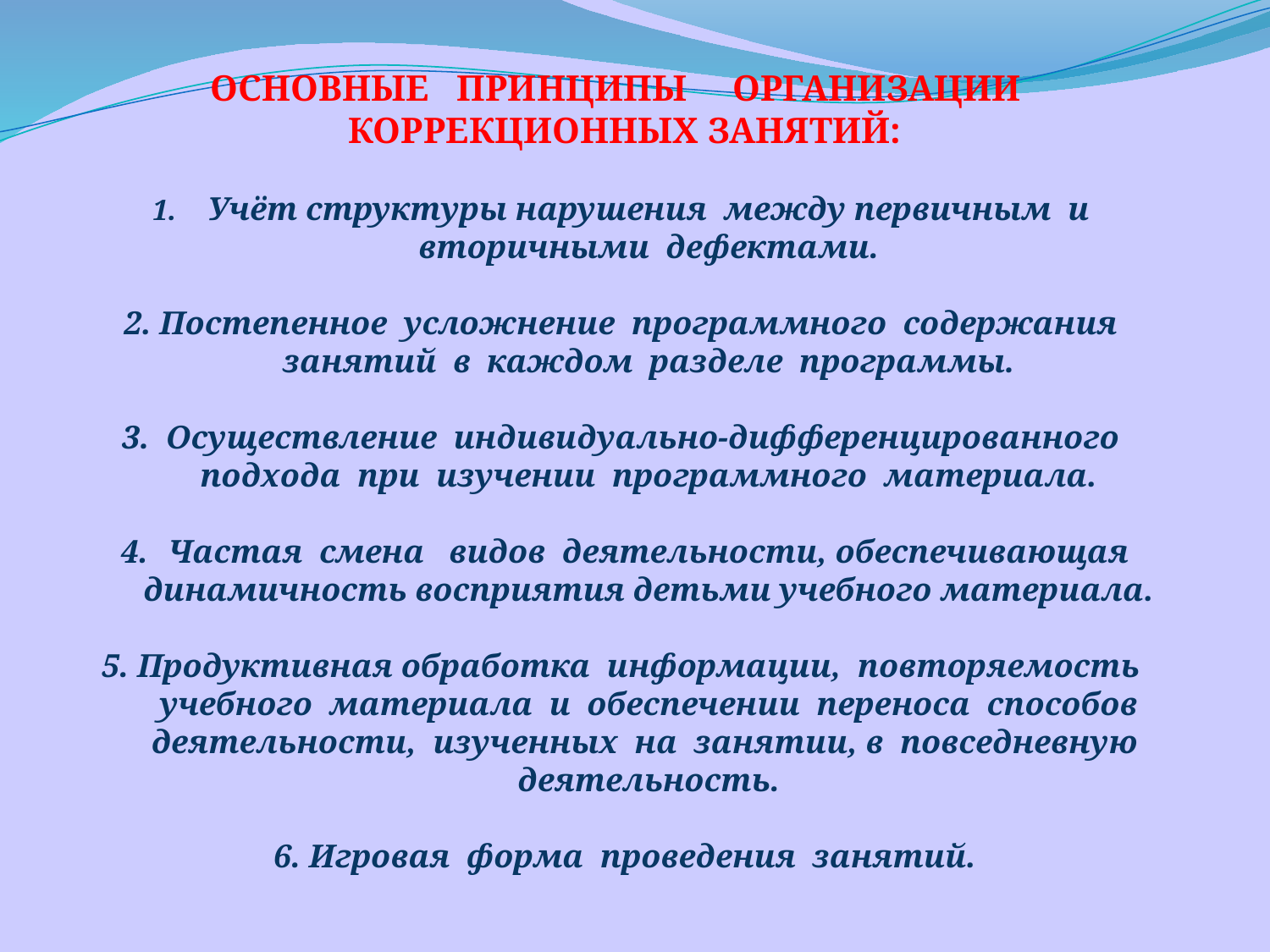

ОСНОВНЫЕ   ПРИНЦИПЫ     ОРГАНИЗАЦИИ   КОРРЕКЦИОННЫХ ЗАНЯТИЙ:

 Учёт структуры нарушения  между первичным  и  вторичными  дефектами.

2. Постепенное  усложнение  программного  содержания  занятий  в  каждом  разделе  программы.

3.  Осуществление  индивидуально-дифференцированного  подхода  при  изучении  программного  материала.

Частая  смена   видов  деятельности, обеспечивающая динамичность восприятия детьми учебного материала.

5. Продуктивная обработка  информации,  повторяемость  учебного  материала  и  обеспечении  переноса  способов деятельности,  изученных  на  занятии, в  повседневную  деятельность.

6. Игровая  форма  проведения  занятий.